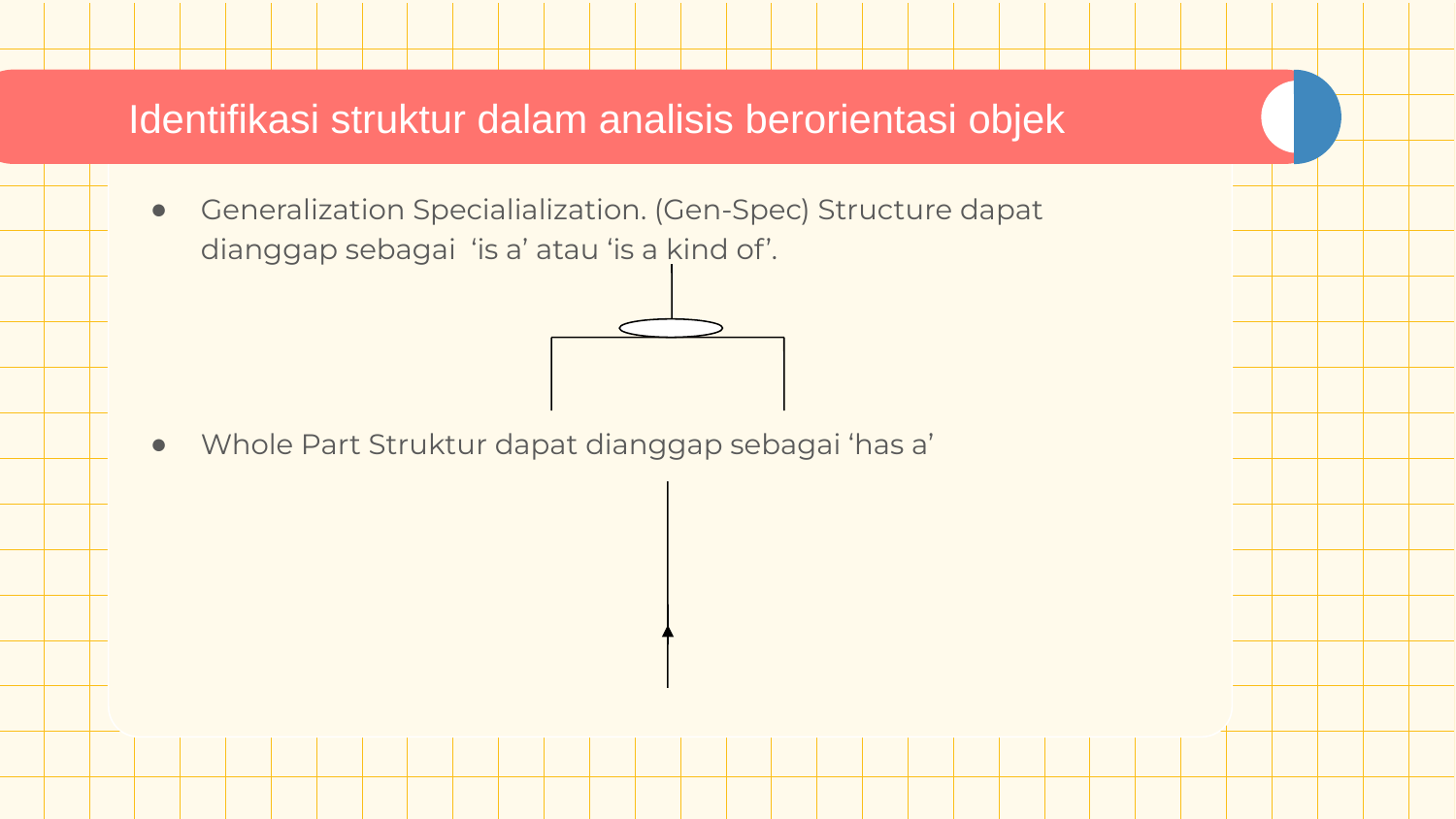

# Identifikasi struktur dalam analisis berorientasi objek
Generalization Specialialization. (Gen-Spec) Structure dapat dianggap sebagai  ‘is a’ atau ‘is a kind of’.

Whole Part Struktur dapat dianggap sebagai ‘has a’